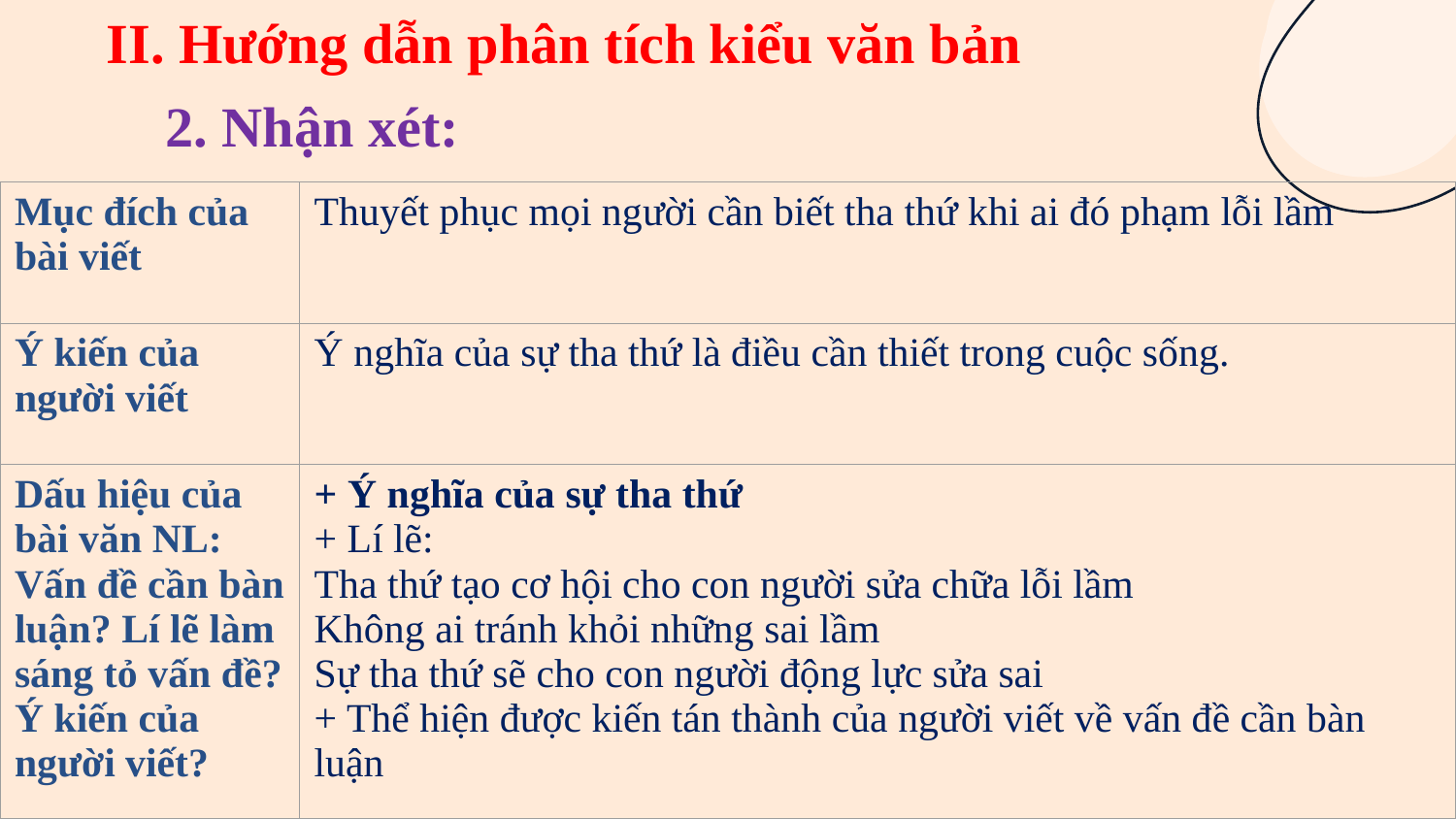

II. Hướng dẫn phân tích kiểu văn bản
2. Nhận xét:
| Mục đích của bài viết | Thuyết phục mọi người cần biết tha thứ khi ai đó phạm lỗi lầm |
| --- | --- |
| Ý kiến của người viết | Ý‎ nghĩa của sự tha thứ là điều cần thiết trong cuộc sống. |
| Dấu hiệu của bài văn NL: Vấn đề cần bàn luận? Lí lẽ làm sáng tỏ vấn đề? Ý kiến của người viết? | + Ý nghĩa của sự tha thứ + Lí lẽ: Tha thứ tạo cơ hội cho con người sửa chữa lỗi lầm Không ai tránh khỏi những sai lầm Sự tha thứ sẽ cho con người động lực sửa sai + Thể hiện được ‎kiến tán thành của người viết về vấn đề cần bàn luận |